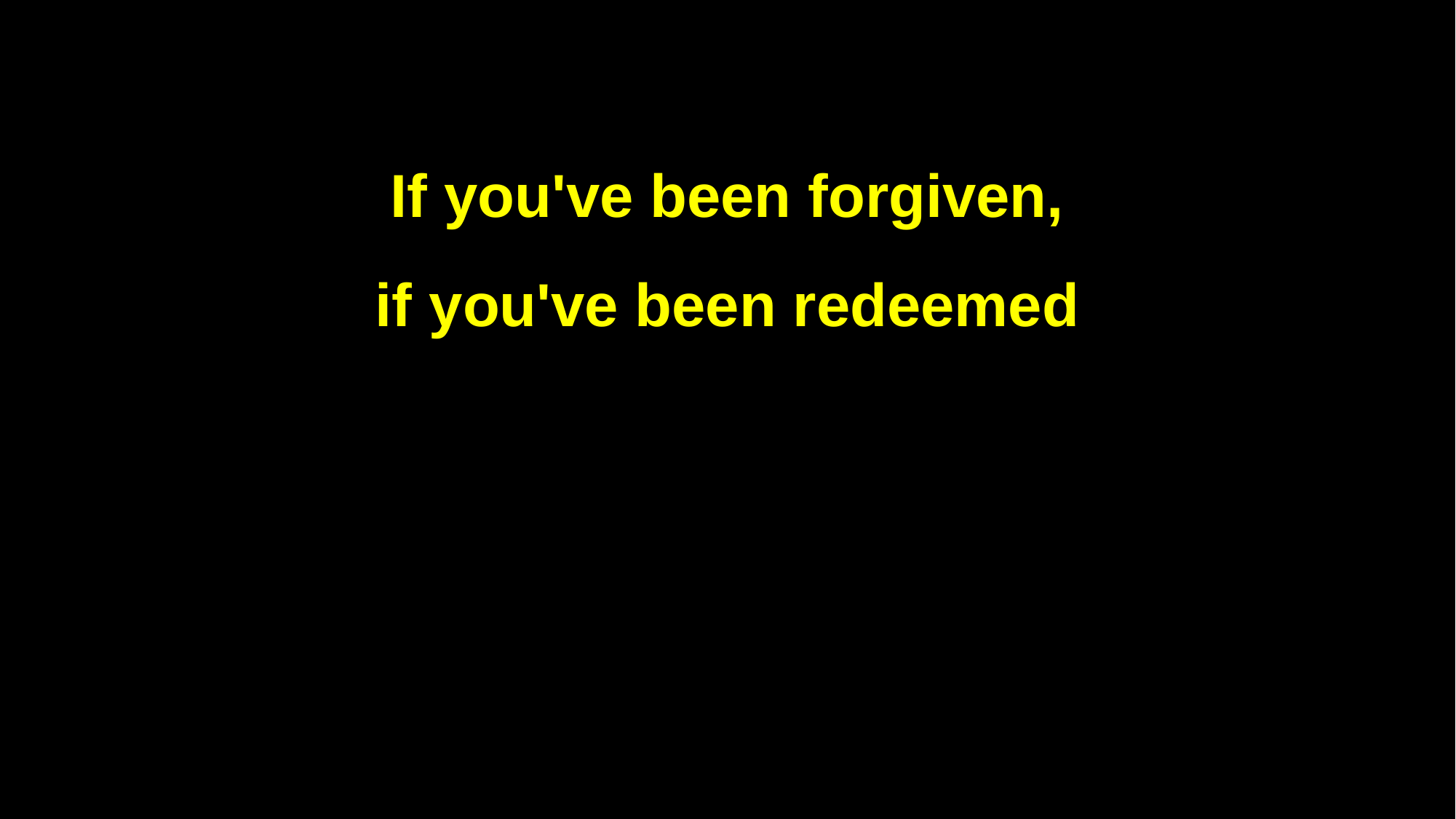

If you've been forgiven,
if you've been redeemed